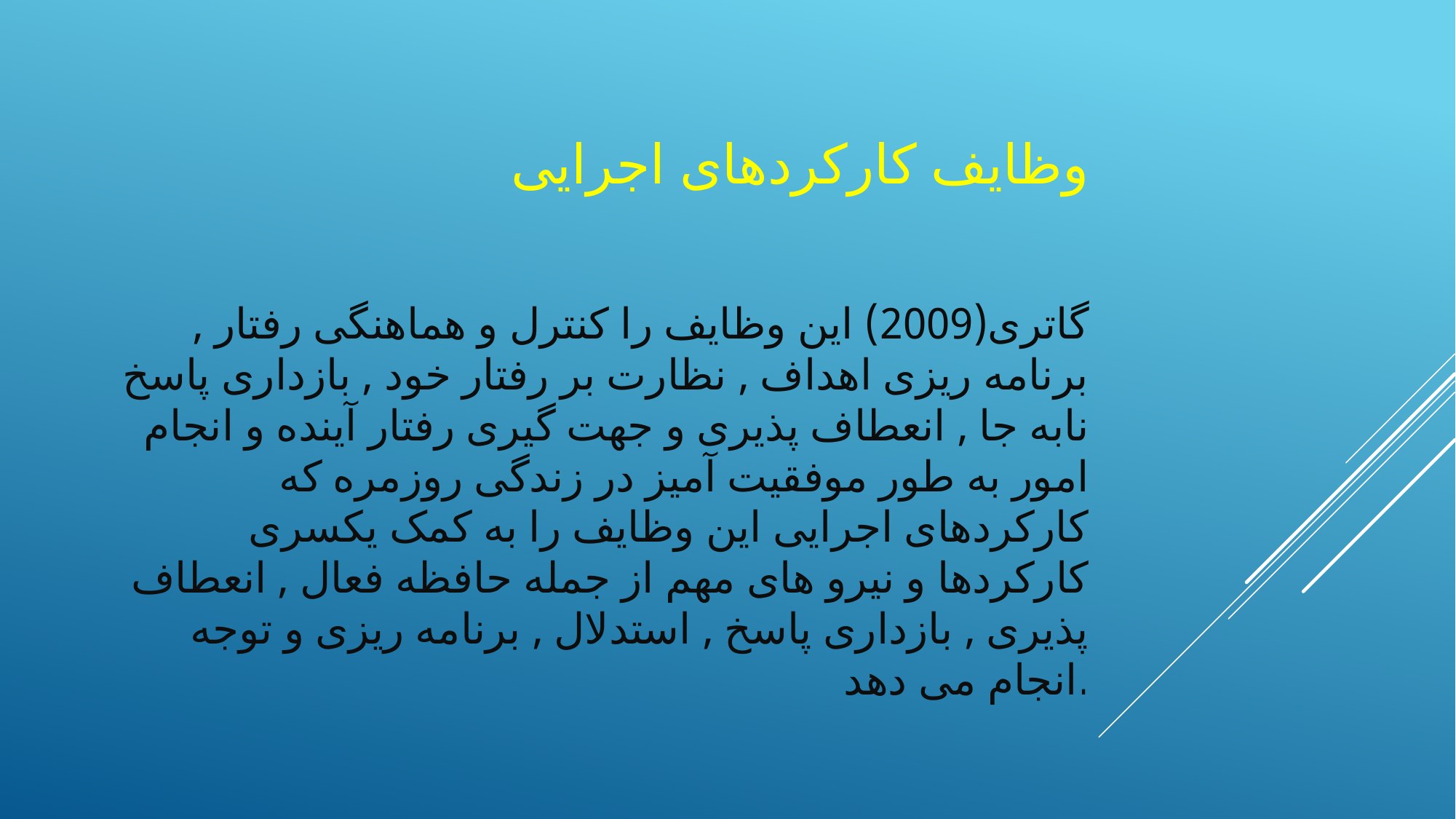

# وظایف کارکردهای اجرایی گاتری(2009) این وظایف را کنترل و هماهنگی رفتار , برنامه ریزی اهداف , نظارت بر رفتار خود , بازداری پاسخ نابه جا , انعطاف پذیری و جهت گیری رفتار آینده و انجام امور به طور موفقیت آمیز در زندگی روزمره که کارکردهای اجرایی این وظایف را به کمک یکسری کارکردها و نیرو های مهم از جمله حافظه فعال , انعطاف پذیری , بازداری پاسخ , استدلال , برنامه ریزی و توجه انجام می دهد.